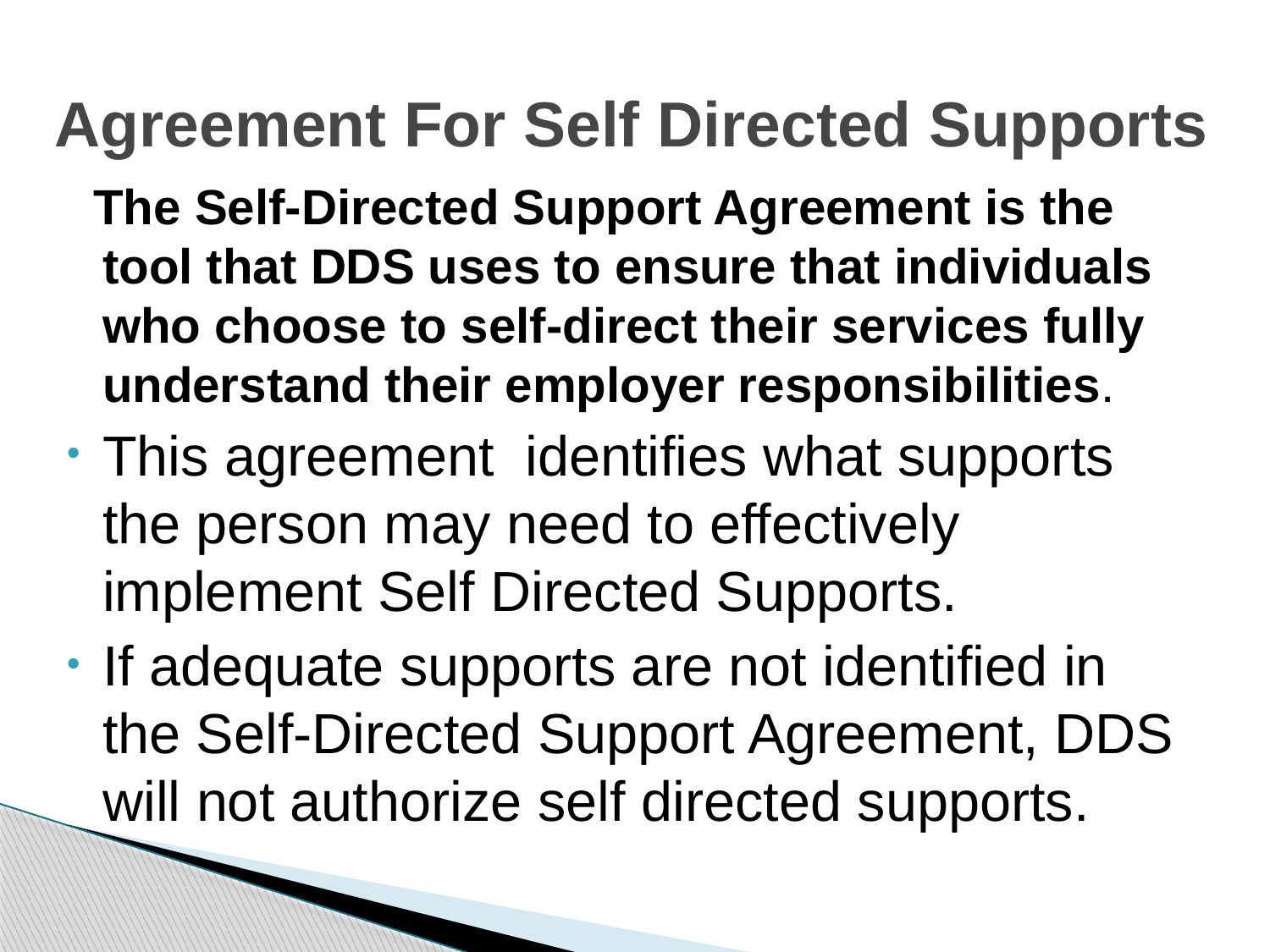

# Agreement For Self Directed Supports
   The Self-Directed Support Agreement is the tool that DDS uses to ensure that individuals who choose to self-direct their services fully understand their employer responsibilities.
This agreement  identifies what supports the person may need to effectively implement Self Directed Supports.
If adequate supports are not identified in the Self-Directed Support Agreement, DDS will not authorize self directed supports.